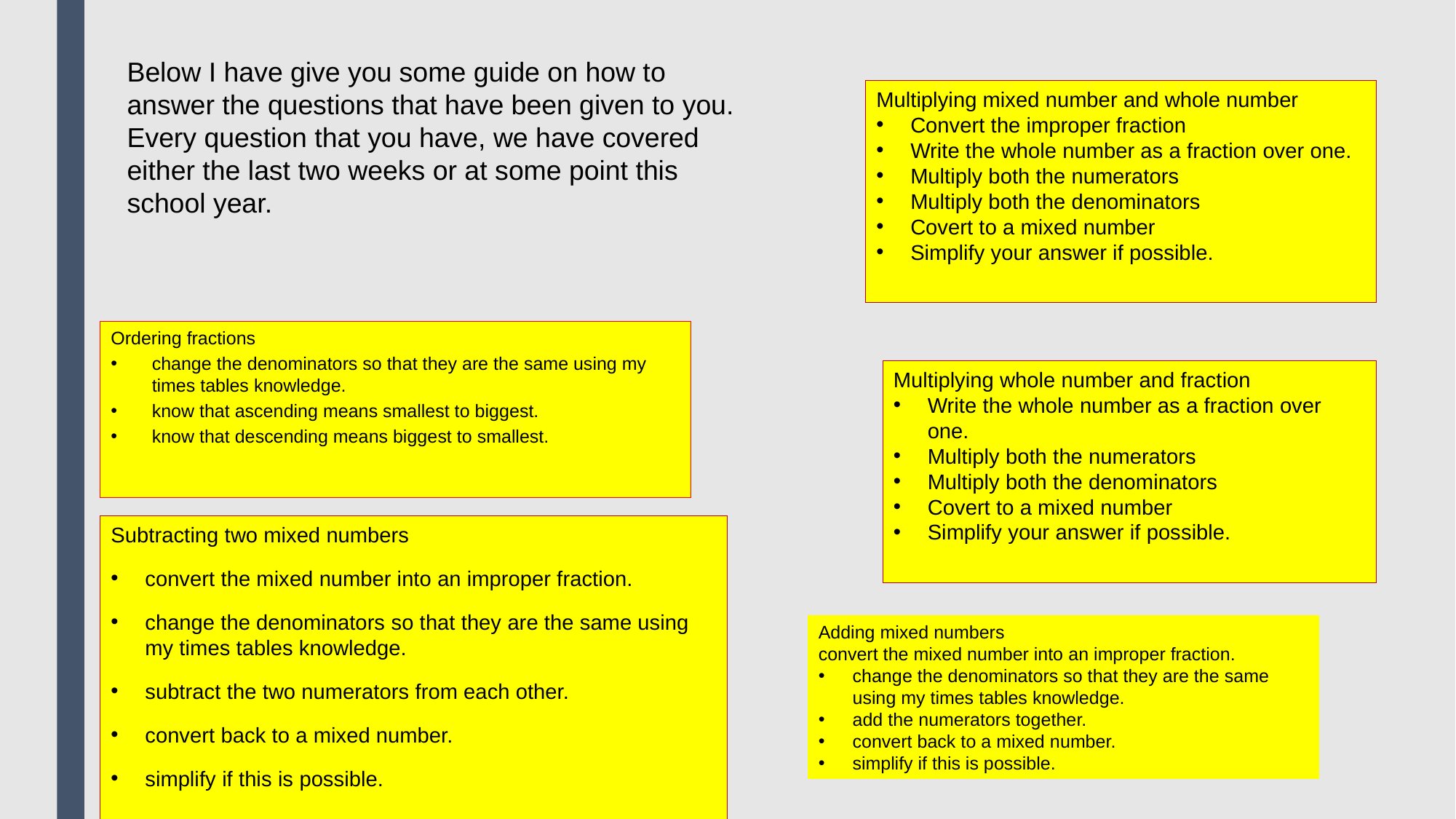

Below I have give you some guide on how to answer the questions that have been given to you. Every question that you have, we have covered either the last two weeks or at some point this school year.
Multiplying mixed number and whole number
Convert the improper fraction
Write the whole number as a fraction over one.
Multiply both the numerators
Multiply both the denominators
Covert to a mixed number
Simplify your answer if possible.

Ordering fractions
change the denominators so that they are the same using my times tables knowledge.
know that ascending means smallest to biggest.
know that descending means biggest to smallest.

Multiplying whole number and fraction
Write the whole number as a fraction over one.
Multiply both the numerators
Multiply both the denominators
Covert to a mixed number
Simplify your answer if possible.

Subtracting two mixed numbers
convert the mixed number into an improper fraction.
change the denominators so that they are the same using my times tables knowledge.
subtract the two numerators from each other.
convert back to a mixed number.
simplify if this is possible.
Adding mixed numbers
convert the mixed number into an improper fraction.
change the denominators so that they are the same using my times tables knowledge.
add the numerators together.
convert back to a mixed number.
simplify if this is possible.